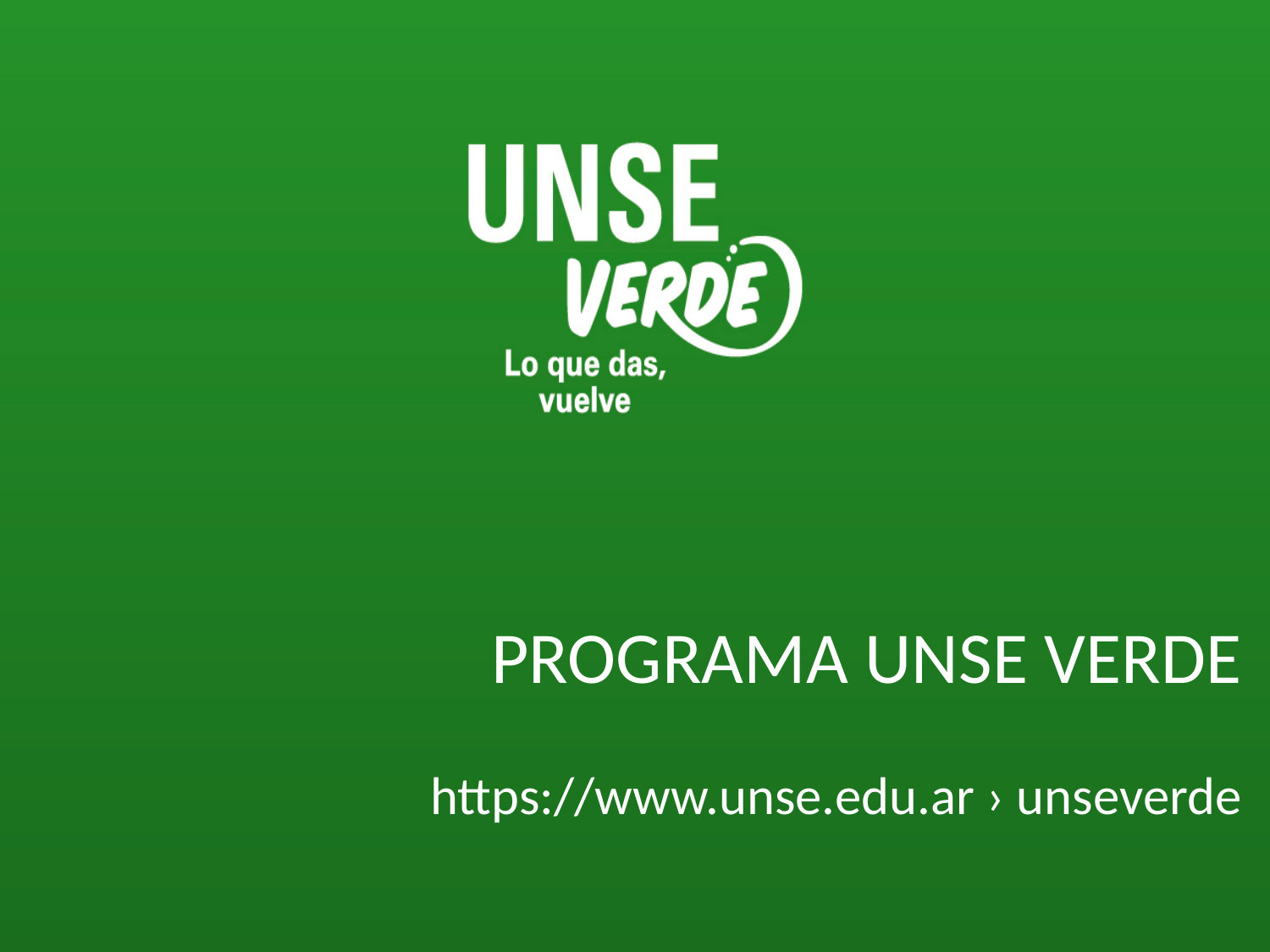

# PROGRAMA UNSE VERDE https://www.unse.edu.ar › unseverde